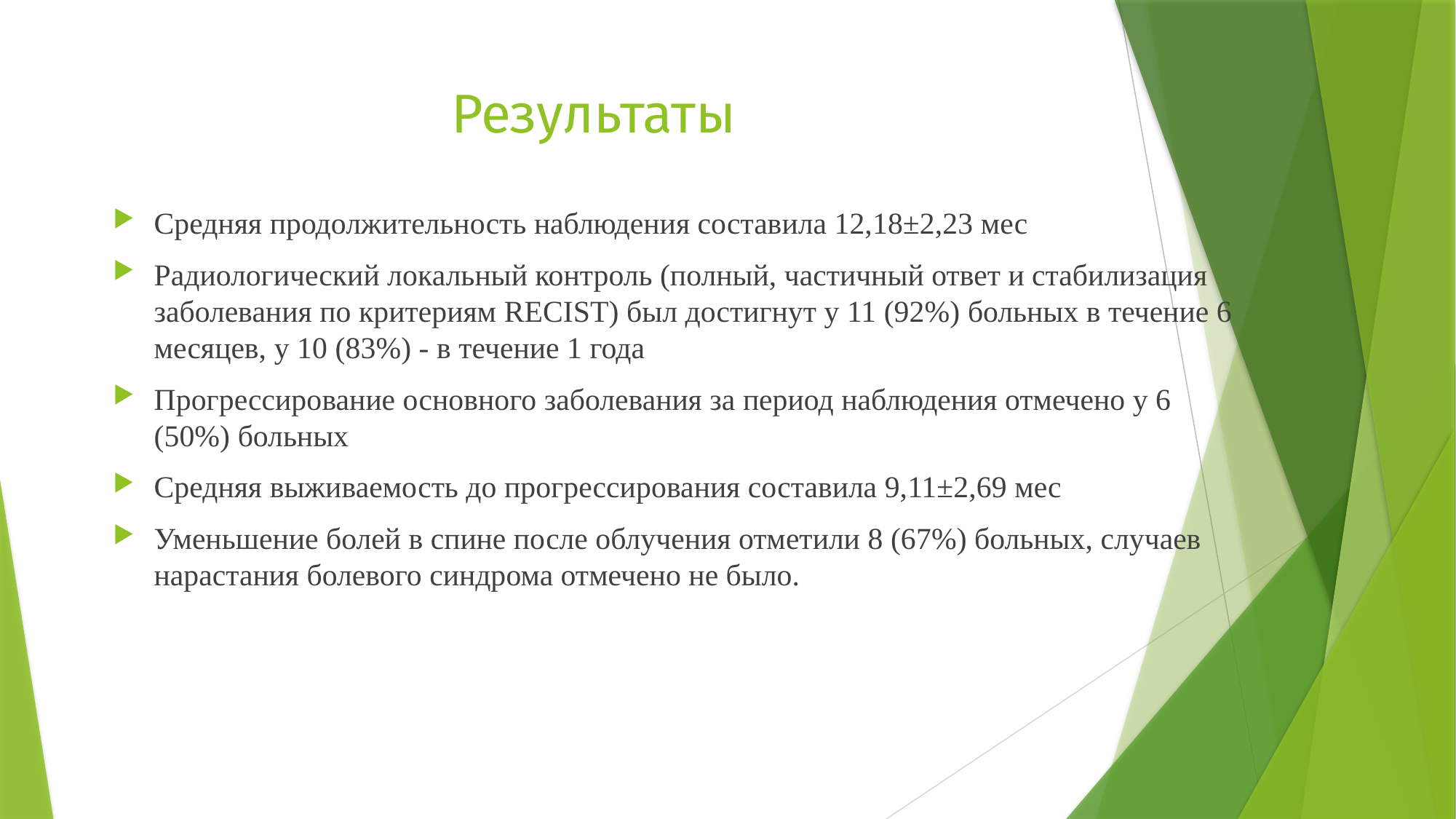

# Результаты
Средняя продолжительность наблюдения составила 12,18±2,23 мес
Радиологический локальный контроль (полный, частичный ответ и стабилизация заболевания по критериям RECIST) был достигнут у 11 (92%) больных в течение 6 месяцев, у 10 (83%) - в течение 1 года
Прогрессирование основного заболевания за период наблюдения отмечено у 6 (50%) больных
Средняя выживаемость до прогрессирования составила 9,11±2,69 мес
Уменьшение болей в спине после облучения отметили 8 (67%) больных, случаев нарастания болевого синдрома отмечено не было.